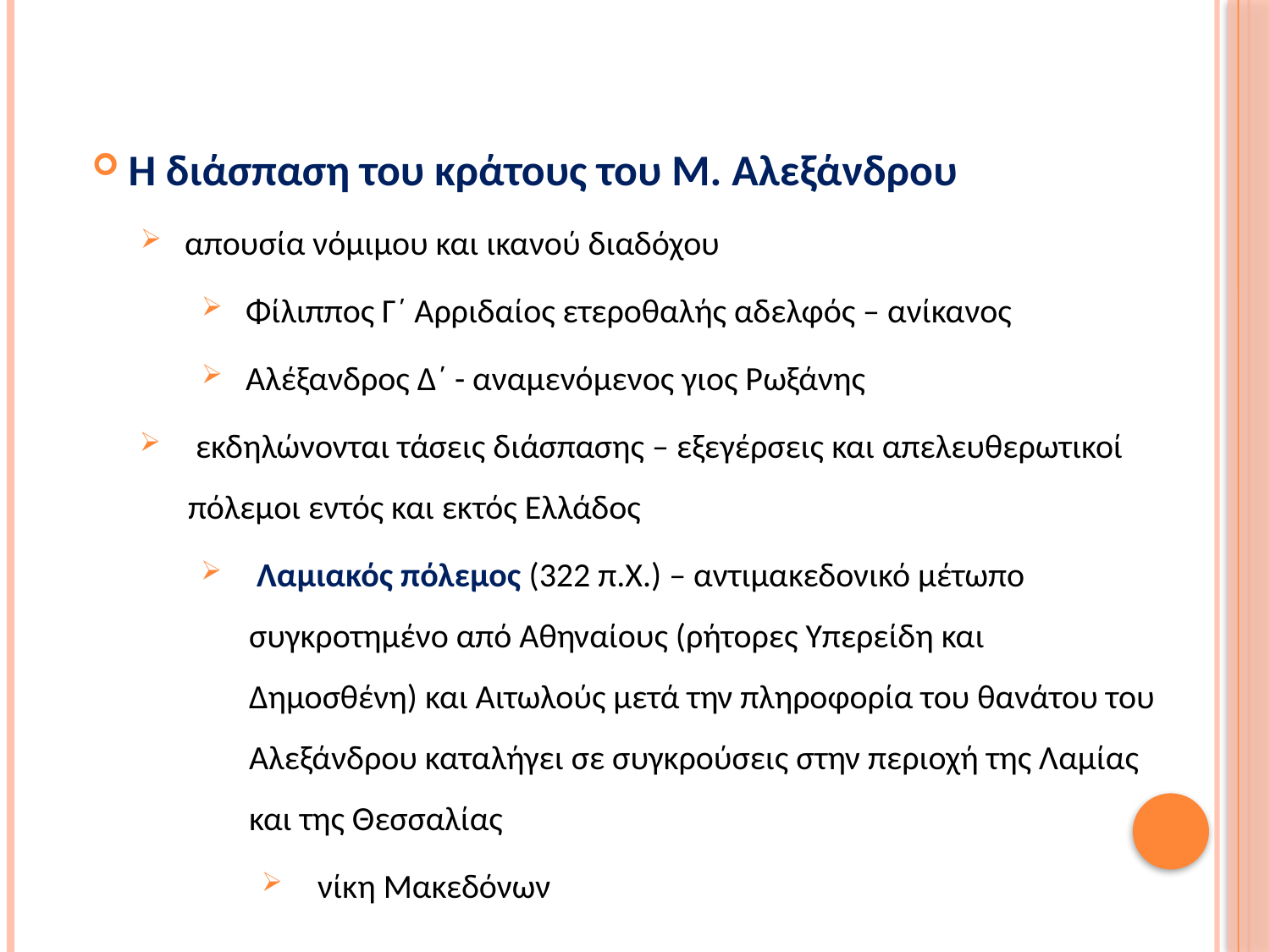

Η διάσπαση του κράτους του Μ. Αλεξάνδρου
 απουσία νόμιμου και ικανού διαδόχου
 Φίλιππος Γ΄ Αρριδαίος ετεροθαλής αδελφός – ανίκανος
 Αλέξανδρος Δ΄ - αναμενόμενος γιος Ρωξάνης
 εκδηλώνονται τάσεις διάσπασης – εξεγέρσεις και απελευθερωτικοί πόλεμοι εντός και εκτός Ελλάδος
 Λαμιακός πόλεμος (322 π.Χ.) – αντιμακεδονικό μέτωπο συγκροτημένο από Αθηναίους (ρήτορες Υπερείδη και Δημοσθένη) και Αιτωλούς μετά την πληροφορία του θανάτου του Αλεξάνδρου καταλήγει σε συγκρούσεις στην περιοχή της Λαμίας και της Θεσσαλίας
 νίκη Μακεδόνων